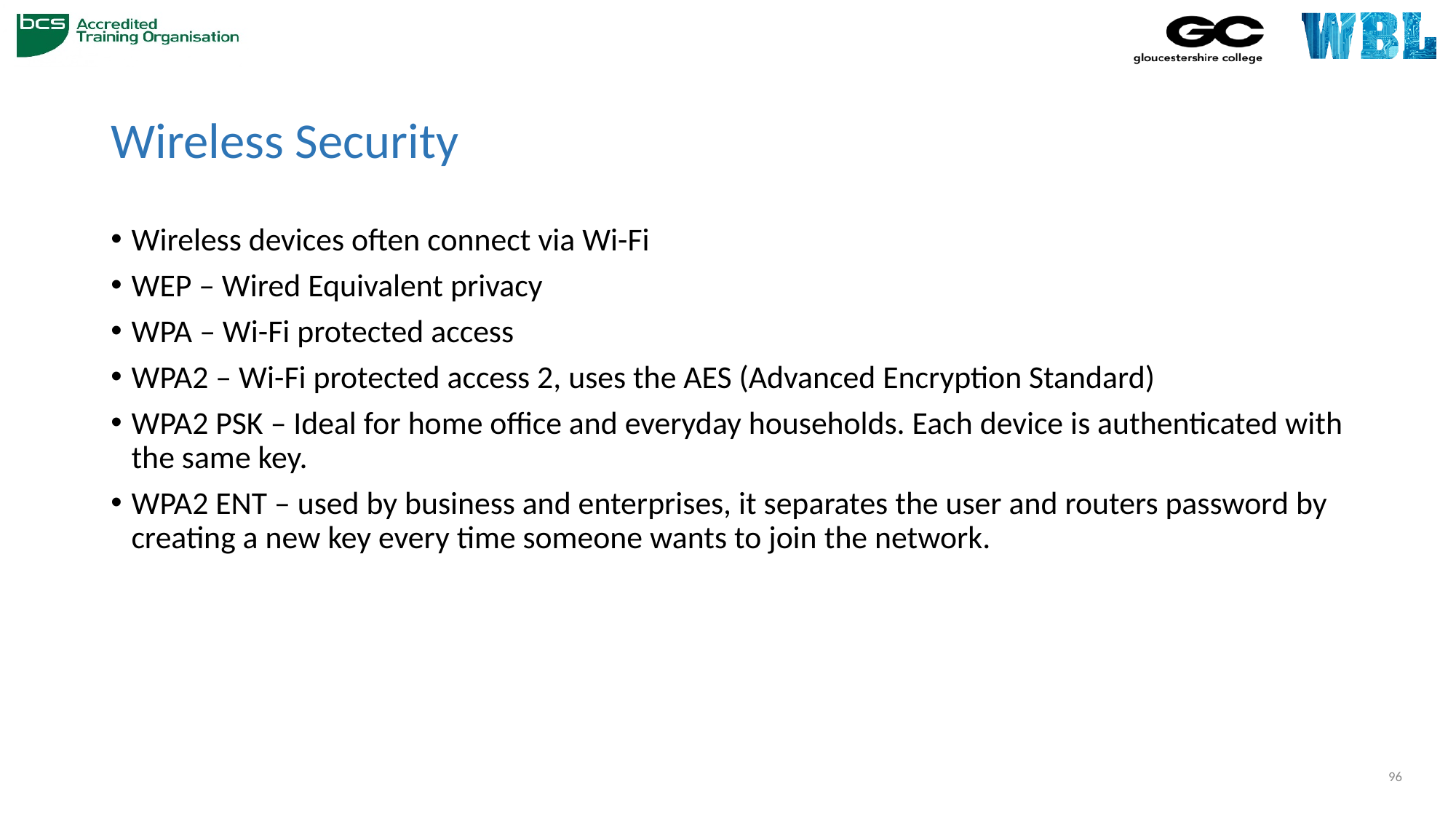

# Wireless Security
Wireless devices often connect via Wi-Fi
WEP – Wired Equivalent privacy
WPA – Wi-Fi protected access
WPA2 – Wi-Fi protected access 2, uses the AES (Advanced Encryption Standard)
WPA2 PSK – Ideal for home office and everyday households. Each device is authenticated with the same key.
WPA2 ENT – used by business and enterprises, it separates the user and routers password by creating a new key every time someone wants to join the network.
96